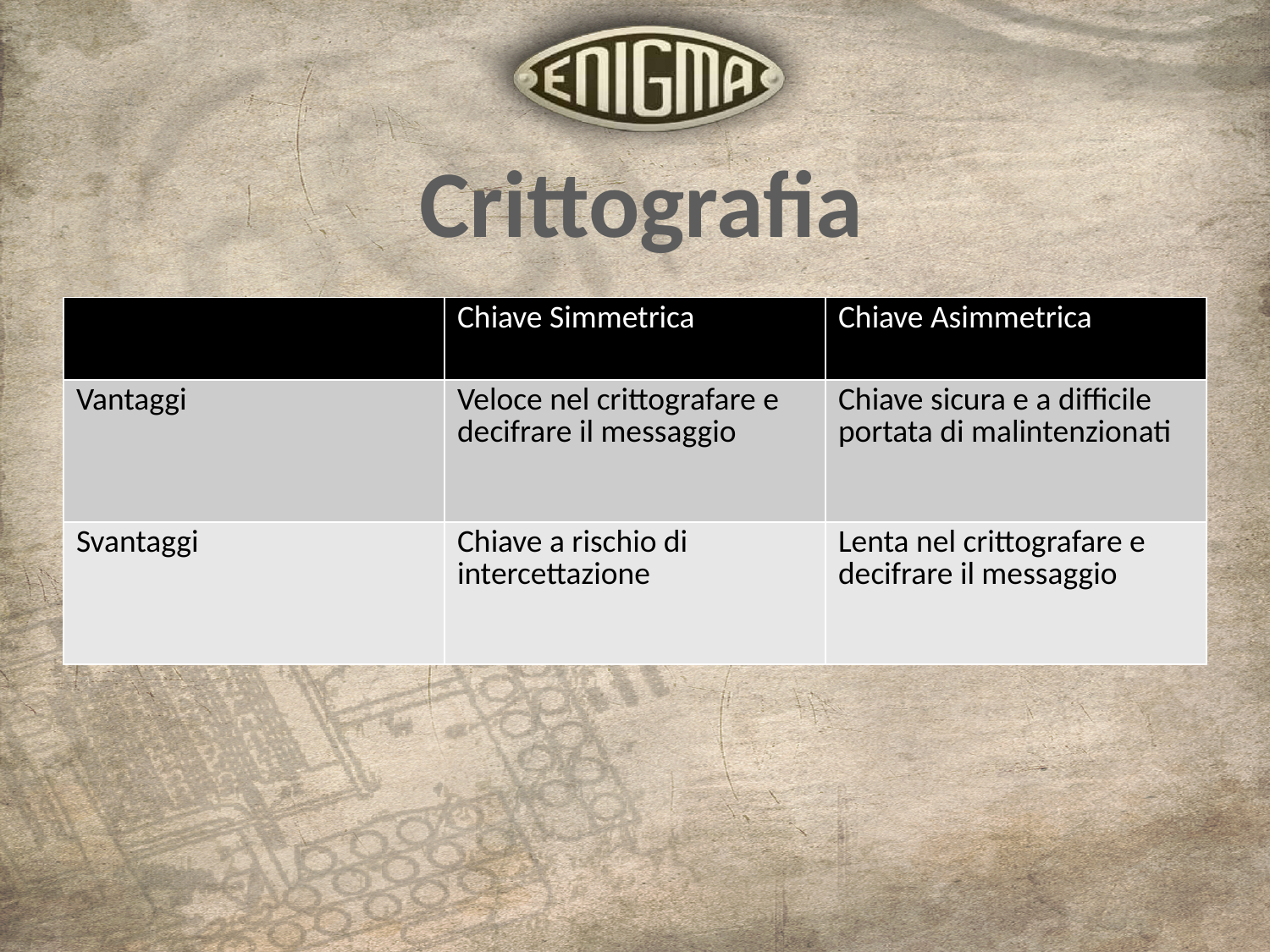

Crittografia
|  | Chiave Simmetrica | Chiave Asimmetrica |
| --- | --- | --- |
| Vantaggi | Veloce nel crittografare e decifrare il messaggio | Chiave sicura e a difficile portata di malintenzionati |
| Svantaggi | Chiave a rischio di intercettazione | Lenta nel crittografare e decifrare il messaggio |